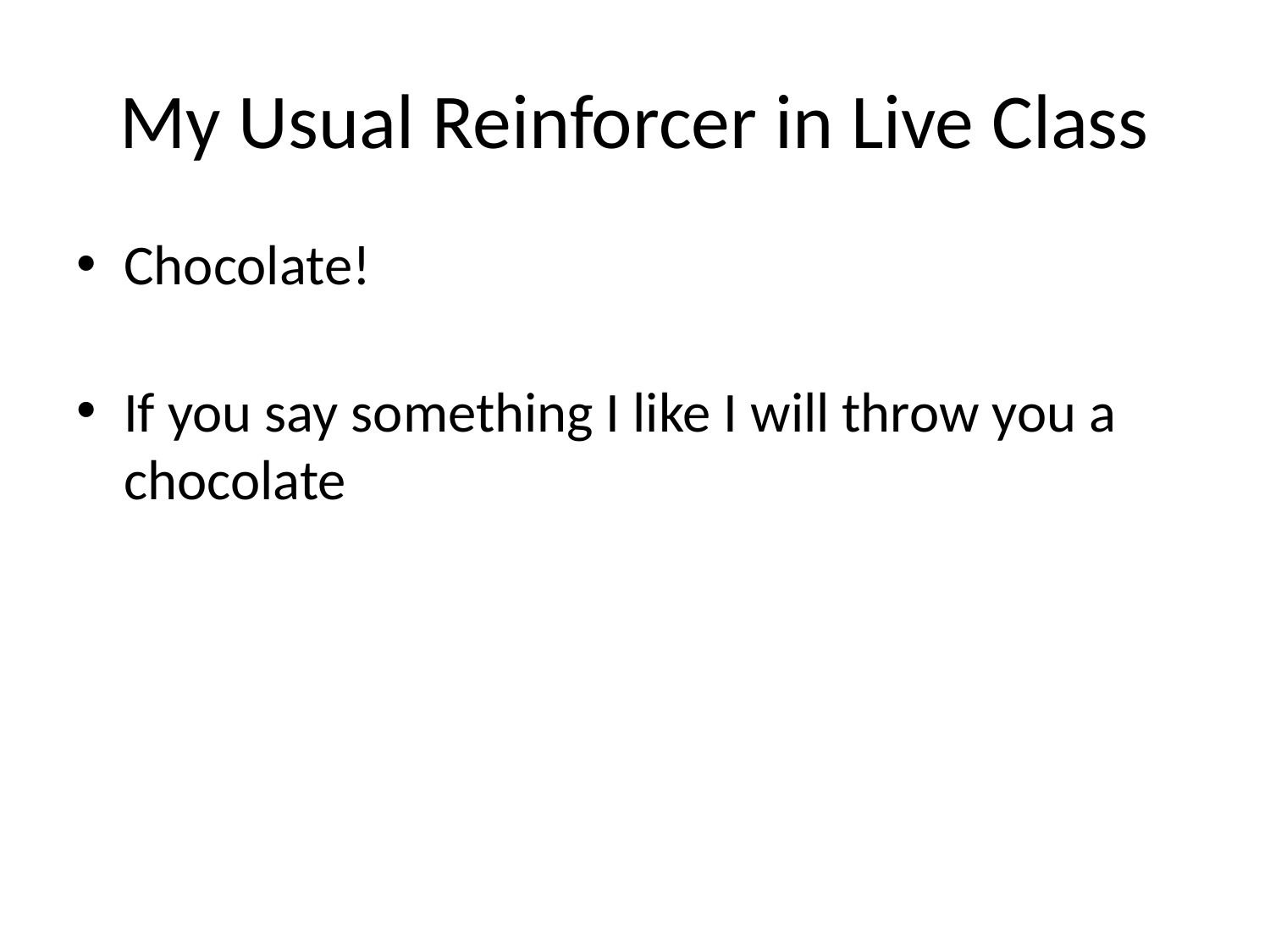

# My Usual Reinforcer in Live Class
Chocolate!
If you say something I like I will throw you a chocolate